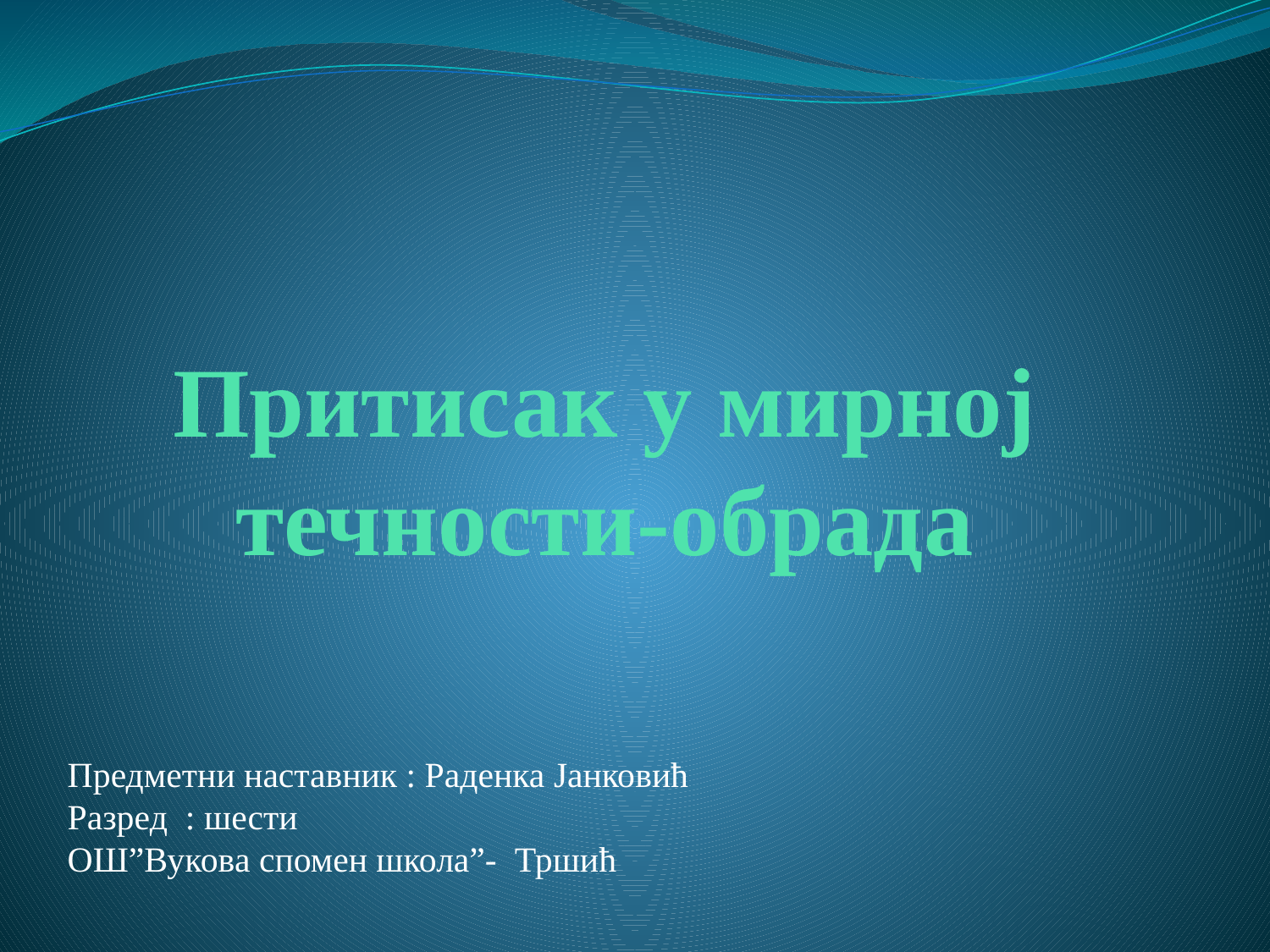

# Притисак у мирној  течности-обрада
Предметни наставник : Раденка Јанковић
Разред  : шести
ОШ”Вукова спомен школа”-  Тршић